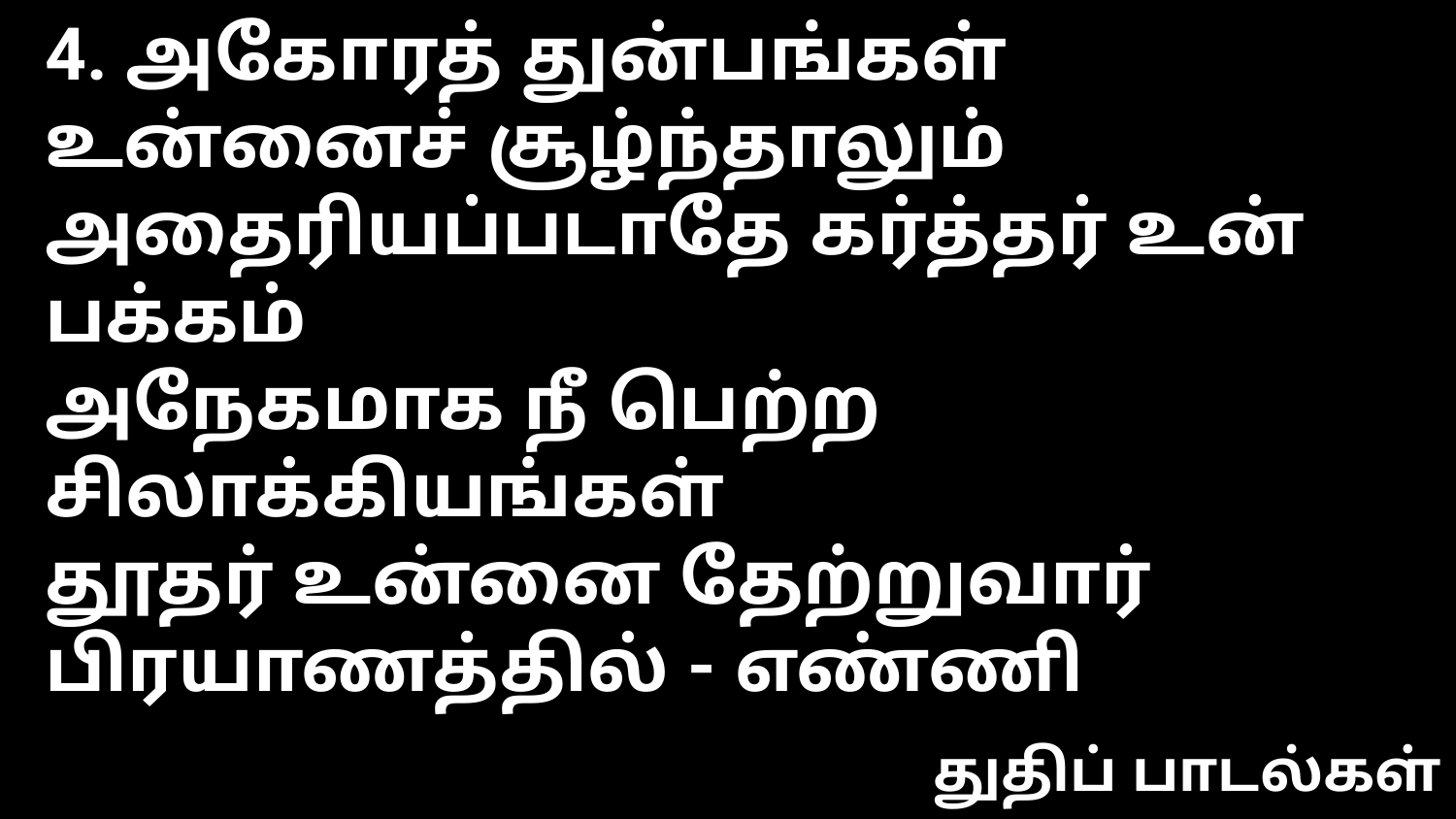

4. அகோரத் துன்பங்கள் உன்னைச் சூழ்ந்தாலும்
அதைரியப்படாதே கர்த்தர் உன் பக்கம்
அநேகமாக நீ பெற்ற சிலாக்கியங்கள்
தூதர் உன்னை தேற்றுவார் பிரயாணத்தில் - எண்ணி

துதிப் பாடல்கள்